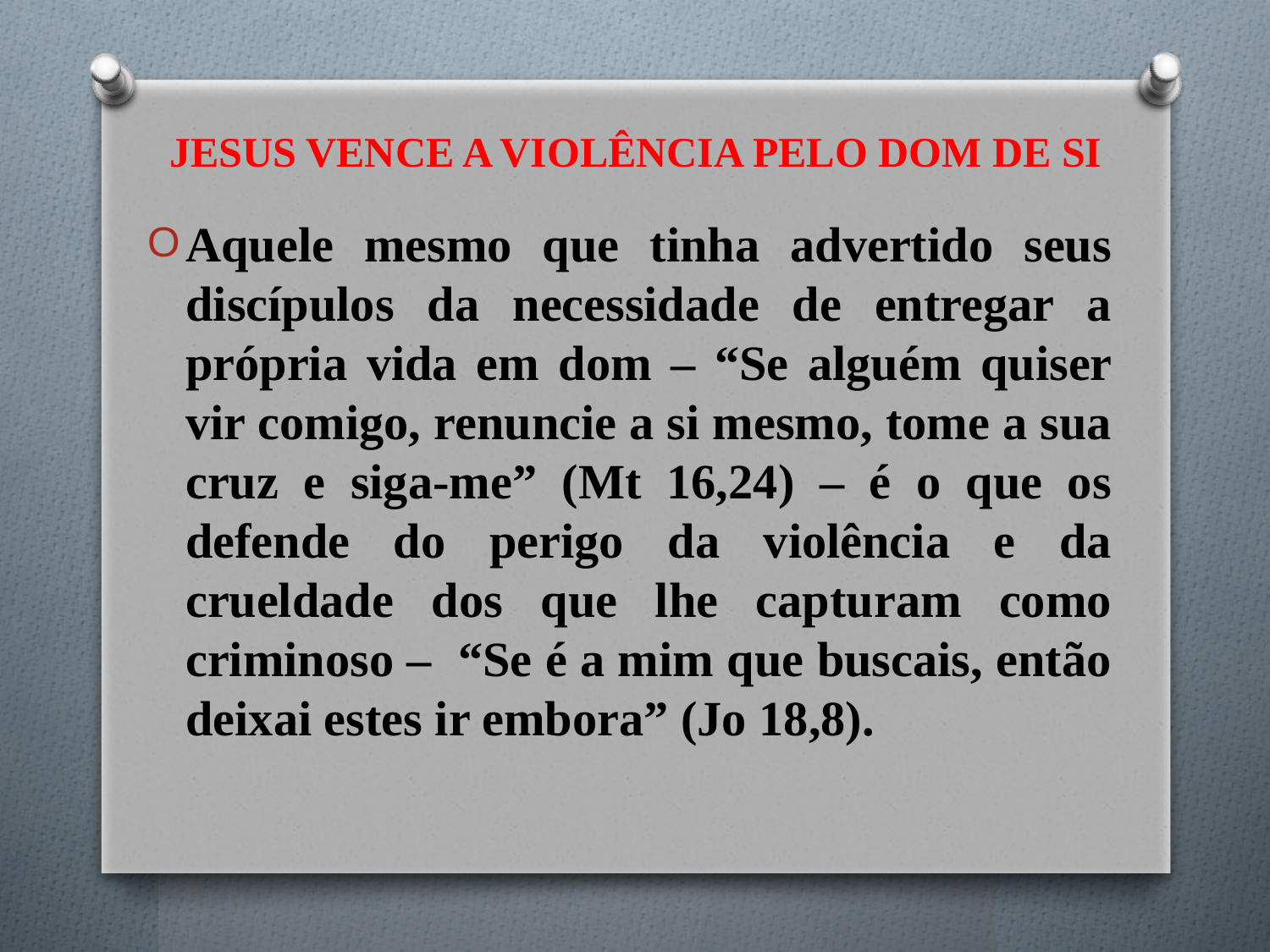

# JESUS VENCE A VIOLÊNCIA PELO DOM DE SI
Aquele mesmo que tinha advertido seus discípulos da necessidade de entregar a própria vida em dom – “Se alguém quiser vir comigo, renuncie a si mesmo, tome a sua cruz e siga-me” (Mt 16,24) – é o que os defende do perigo da violência e da crueldade dos que lhe capturam como criminoso –  “Se é a mim que buscais, então deixai estes ir embora” (Jo 18,8).